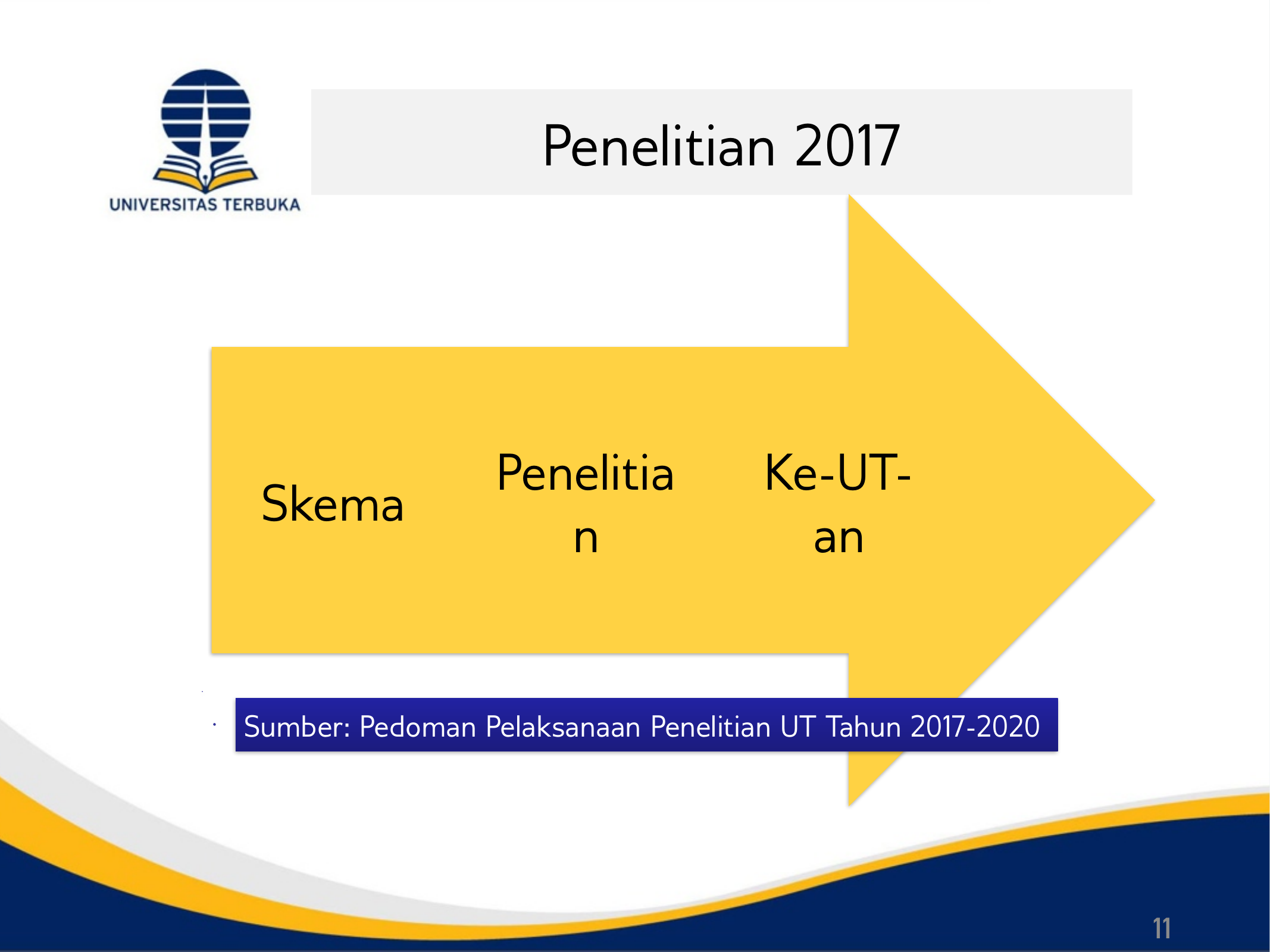

# Penelitian 2017
Skema
Penelitian
Ke-UT-an
Sumber: Pedoman Pelaksanaan Penelitian UT Tahun 2017-2020
11